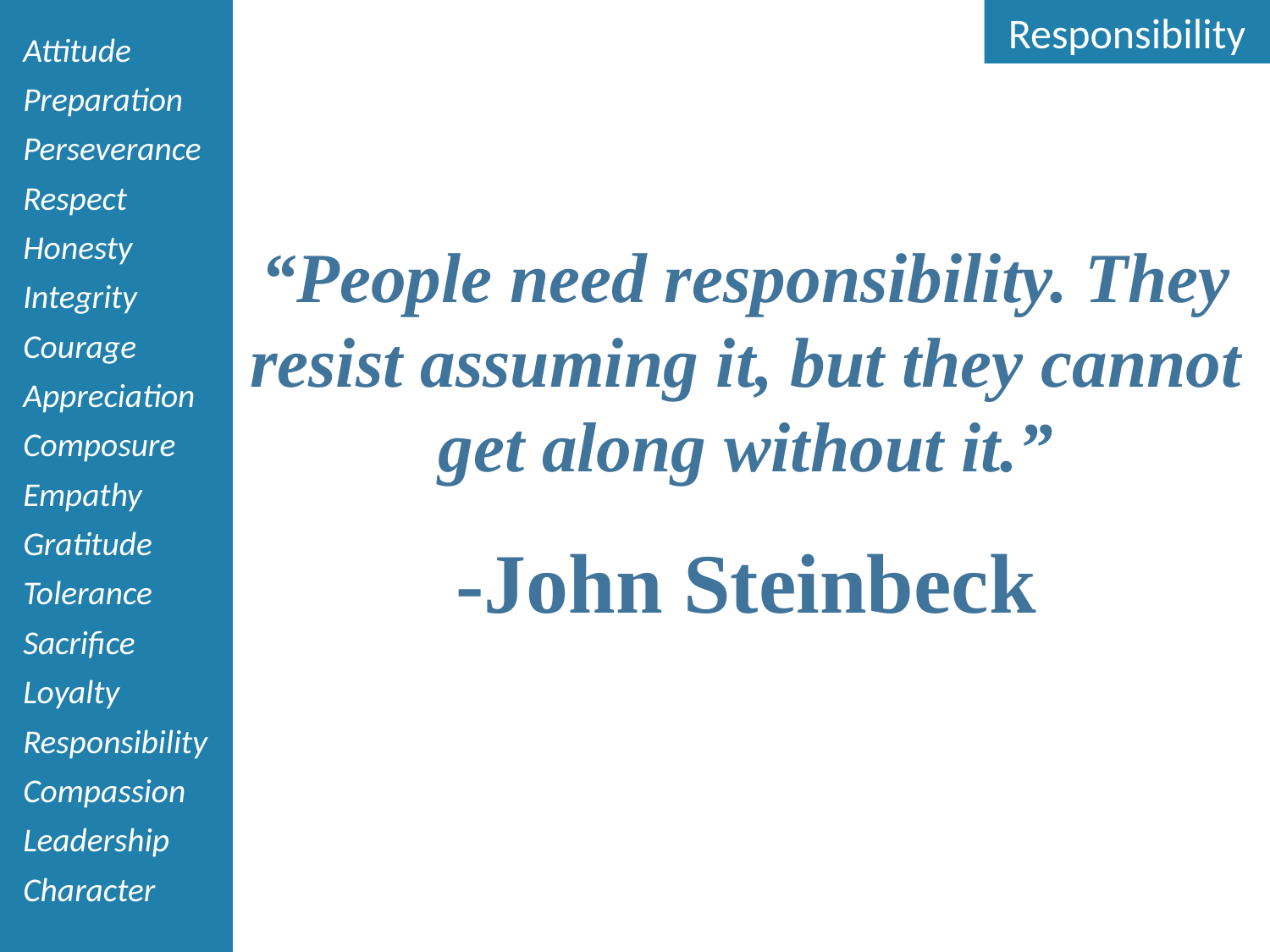

Responsibility
“People need responsibility. They resist assuming it, but they cannot get along without it.”
-John Steinbeck